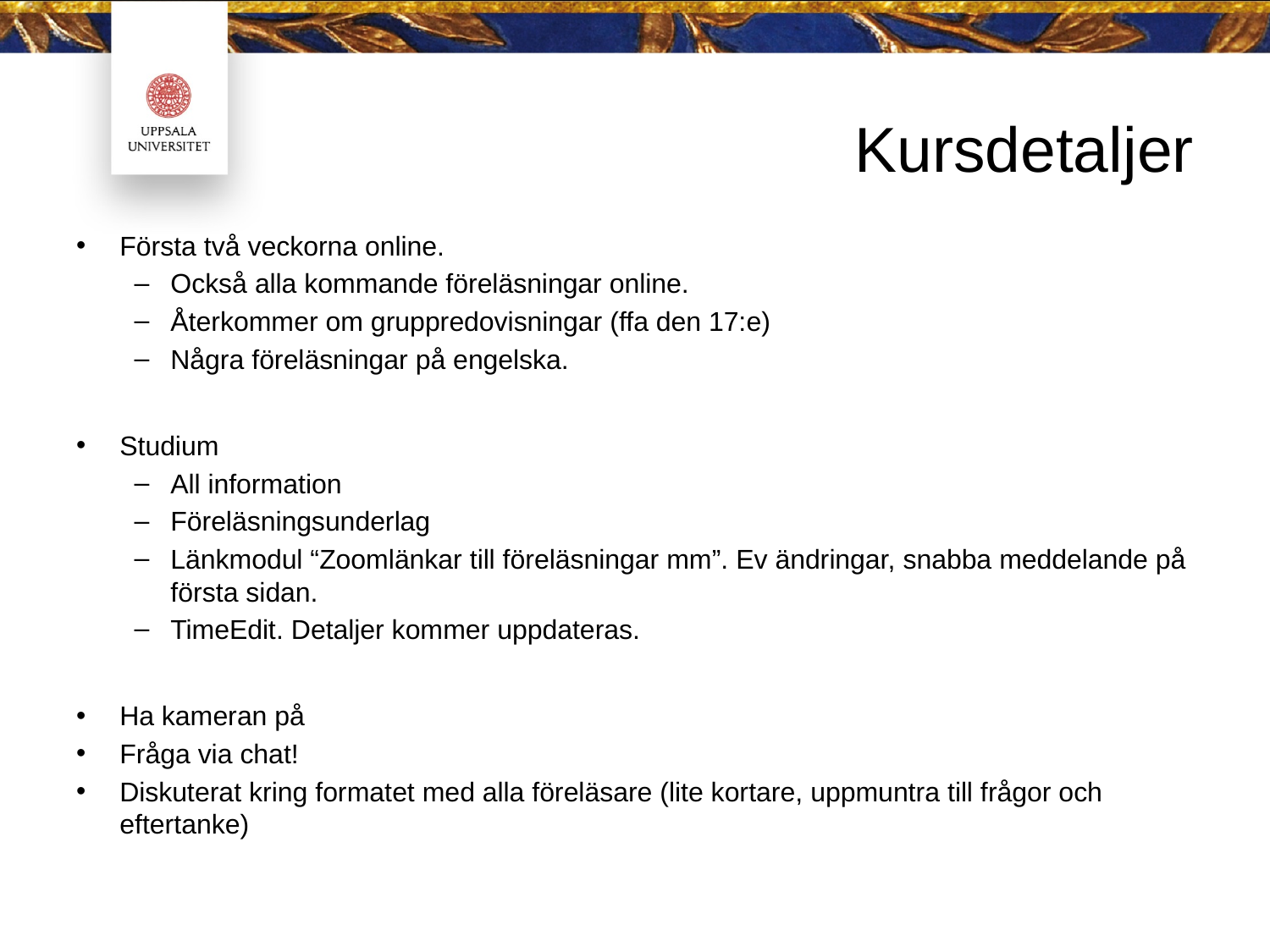

# Kursdetaljer
Första två veckorna online.
Också alla kommande föreläsningar online.
Återkommer om gruppredovisningar (ffa den 17:e)
Några föreläsningar på engelska.

Studium
All information
Föreläsningsunderlag
Länkmodul “Zoomlänkar till föreläsningar mm”. Ev ändringar, snabba meddelande på första sidan.
TimeEdit. Detaljer kommer uppdateras.

Ha kameran på
Fråga via chat!
Diskuterat kring formatet med alla föreläsare (lite kortare, uppmuntra till frågor och eftertanke)